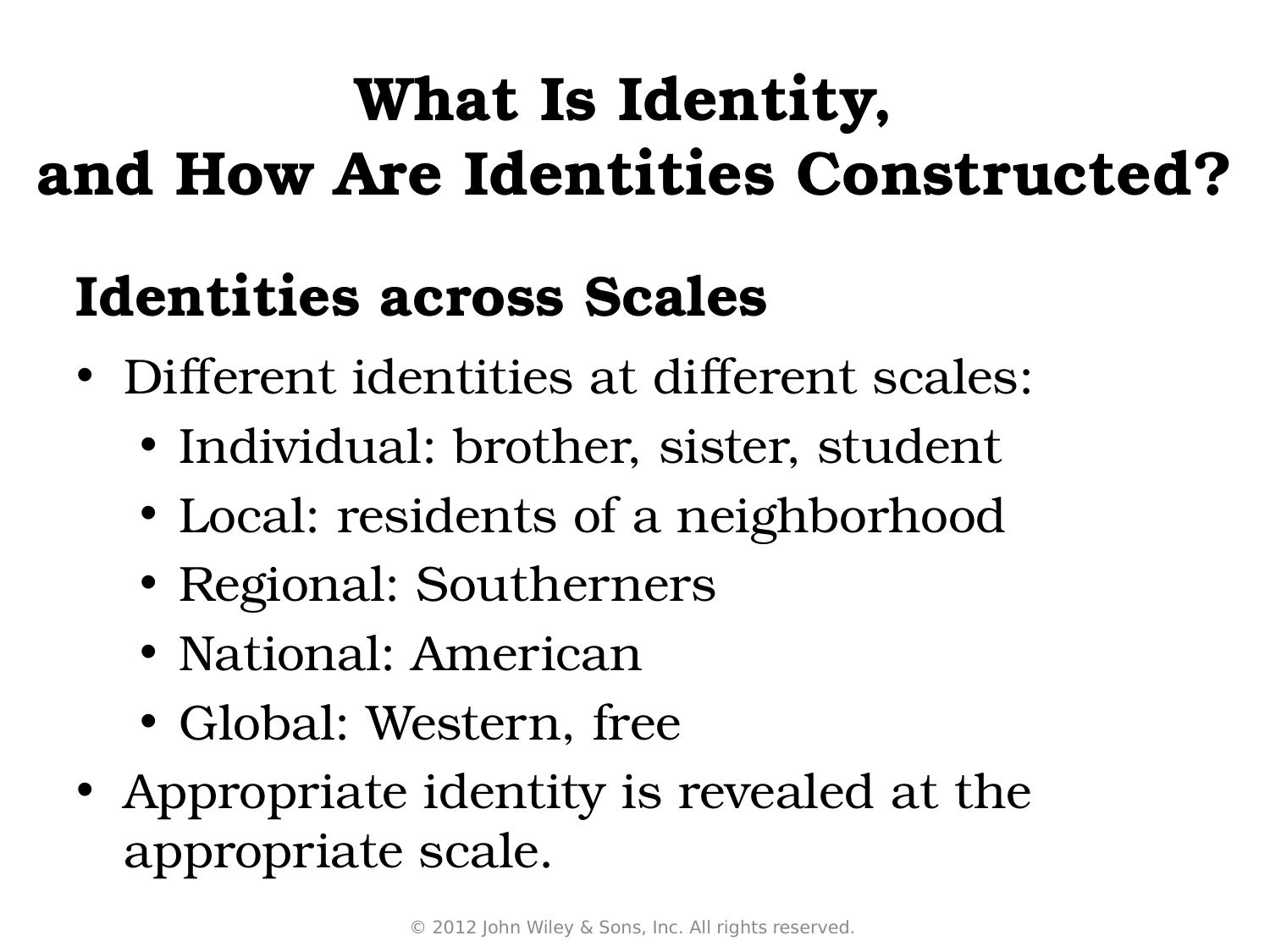

What Is Identity,
and How Are Identities Constructed?
Identities across Scales
Different identities at different scales:
Individual: brother, sister, student
Local: residents of a neighborhood
Regional: Southerners
National: American
Global: Western, free
Appropriate identity is revealed at the appropriate scale.

© 2012 John Wiley & Sons, Inc. All rights reserved.